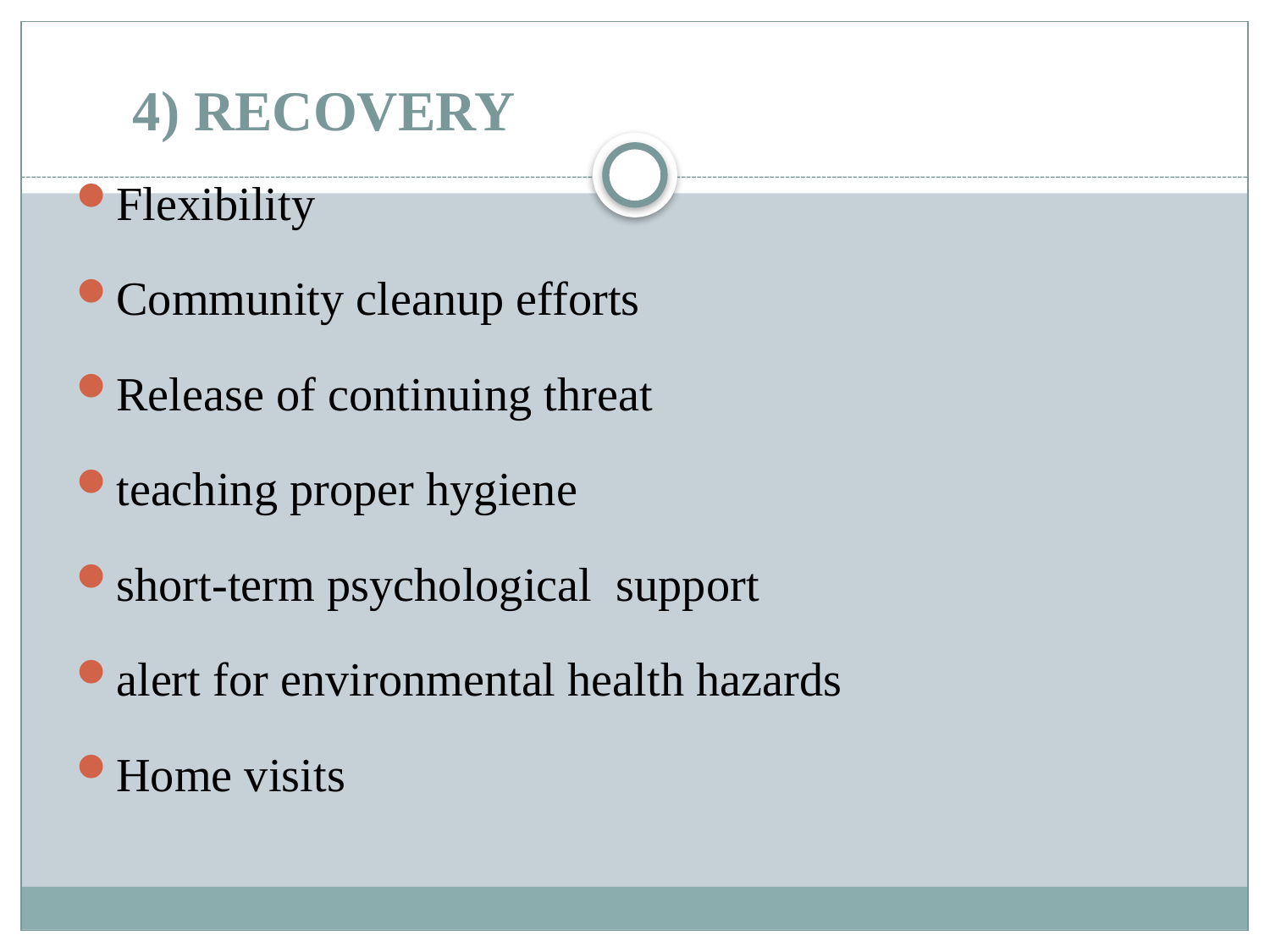

# 4) RECOVERY
Flexibility
Community cleanup efforts
Release of continuing threat
teaching proper hygiene
short-term psychological  support
alert for environmental health hazards
Home visits